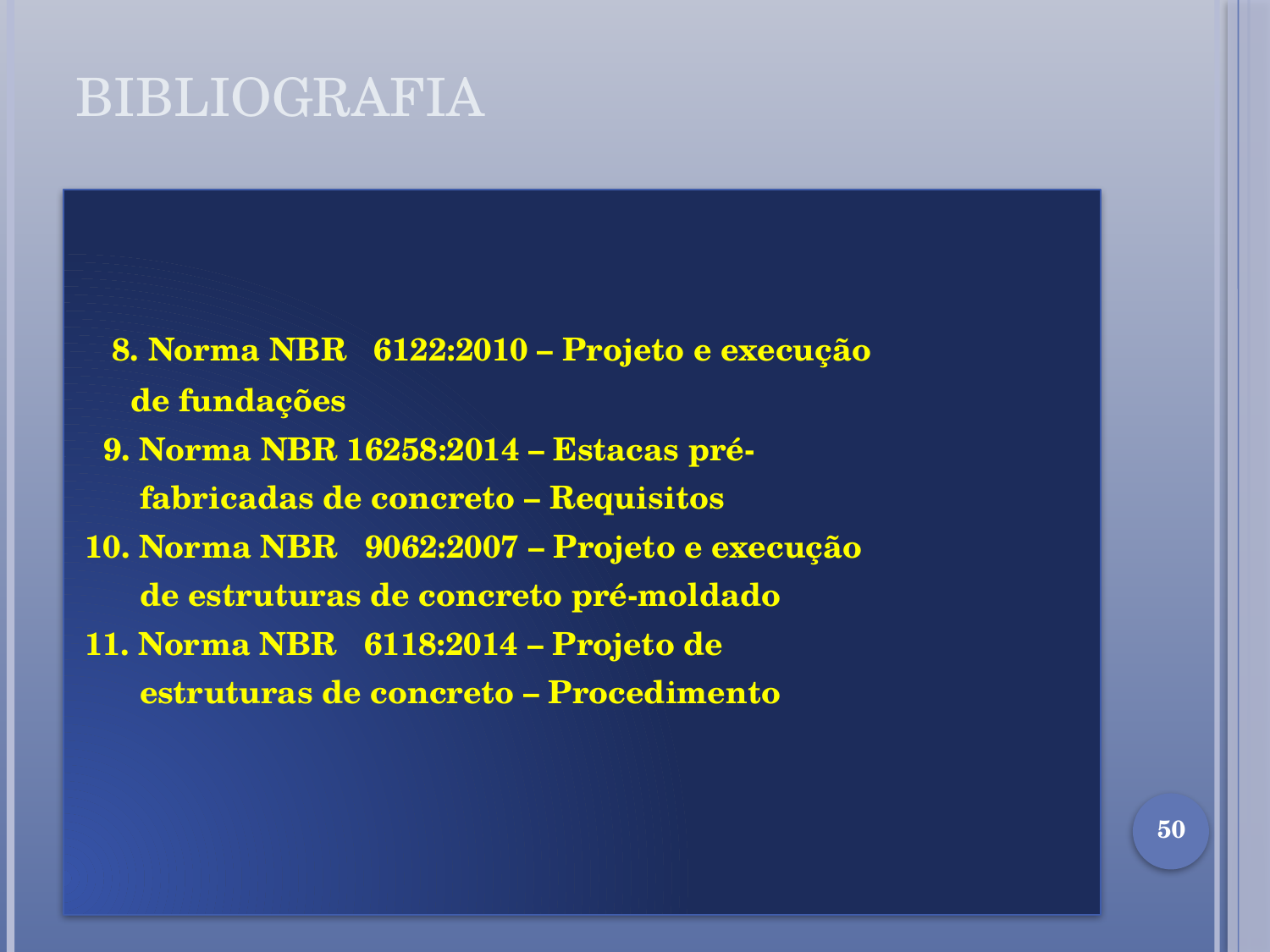

# Bibliografia

   8. Norma NBR   6122:2010 – Projeto e execução
      de fundações
   9. Norma NBR 16258:2014 – Estacas pré-
       fabricadas de concreto – Requisitos
 10. Norma NBR   9062:2007 – Projeto e execução
       de estruturas de concreto pré-moldado
 11. Norma NBR   6118:2014 – Projeto de
       estruturas de concreto – Procedimento

50